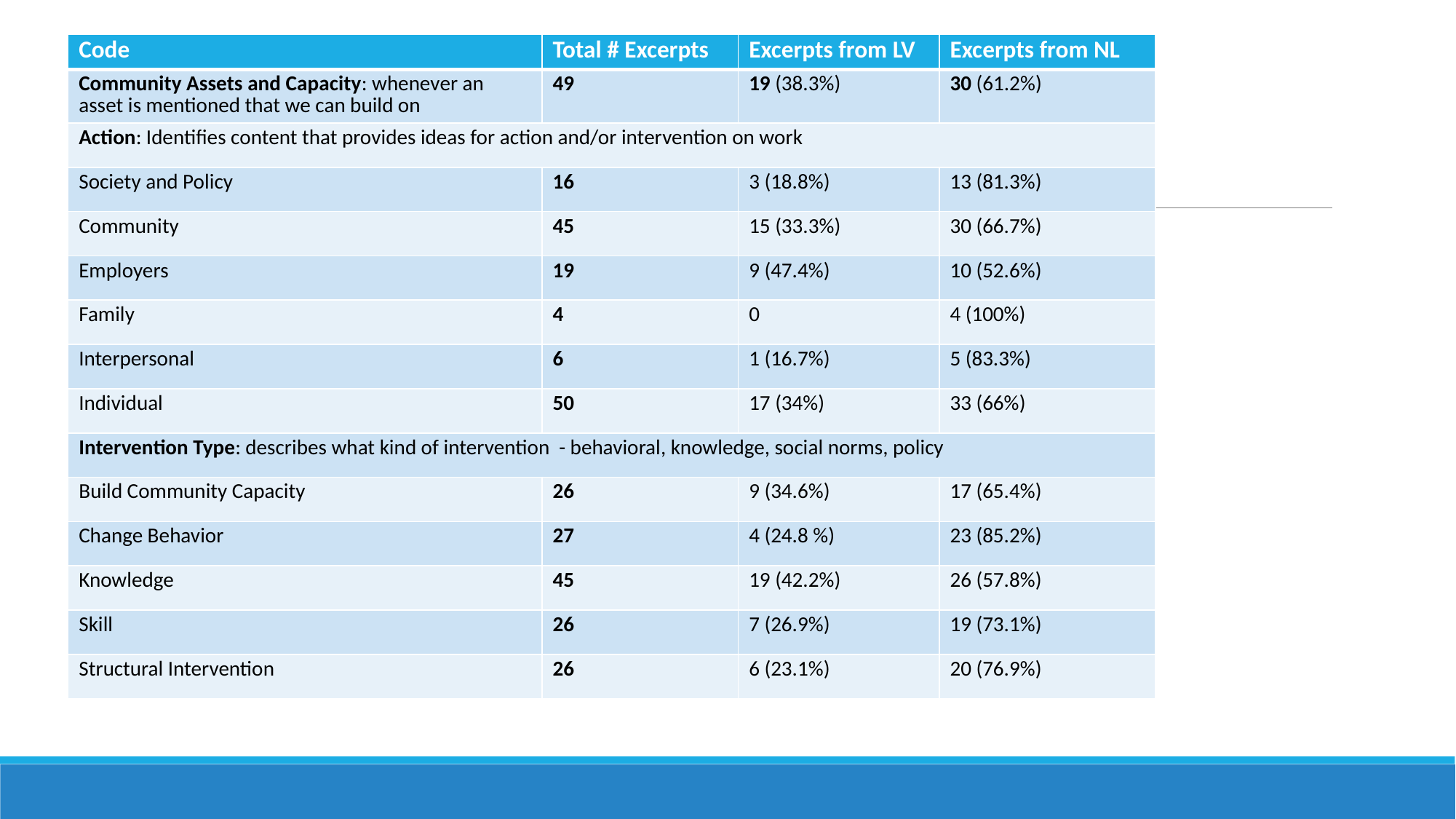

| Code | Total # Excerpts | Excerpts from LV | Excerpts from NL |
| --- | --- | --- | --- |
| Community Assets and Capacity: whenever an asset is mentioned that we can build on | 49 | 19 (38.3%) | 30 (61.2%) |
| Action: Identifies content that provides ideas for action and/or intervention on work |  |  |  |
| Society and Policy | 16 | 3 (18.8%) | 13 (81.3%) |
| Community | 45 | 15 (33.3%) | 30 (66.7%) |
| Employers | 19 | 9 (47.4%) | 10 (52.6%) |
| Family | 4 | 0 | 4 (100%) |
| Interpersonal | 6 | 1 (16.7%) | 5 (83.3%) |
| Individual | 50 | 17 (34%) | 33 (66%) |
| Intervention Type: describes what kind of intervention - behavioral, knowledge, social norms, policy |  |  |  |
| Build Community Capacity | 26 | 9 (34.6%) | 17 (65.4%) |
| Change Behavior | 27 | 4 (24.8 %) | 23 (85.2%) |
| Knowledge | 45 | 19 (42.2%) | 26 (57.8%) |
| Skill | 26 | 7 (26.9%) | 19 (73.1%) |
| Structural Intervention | 26 | 6 (23.1%) | 20 (76.9%) |
# Code Frequency